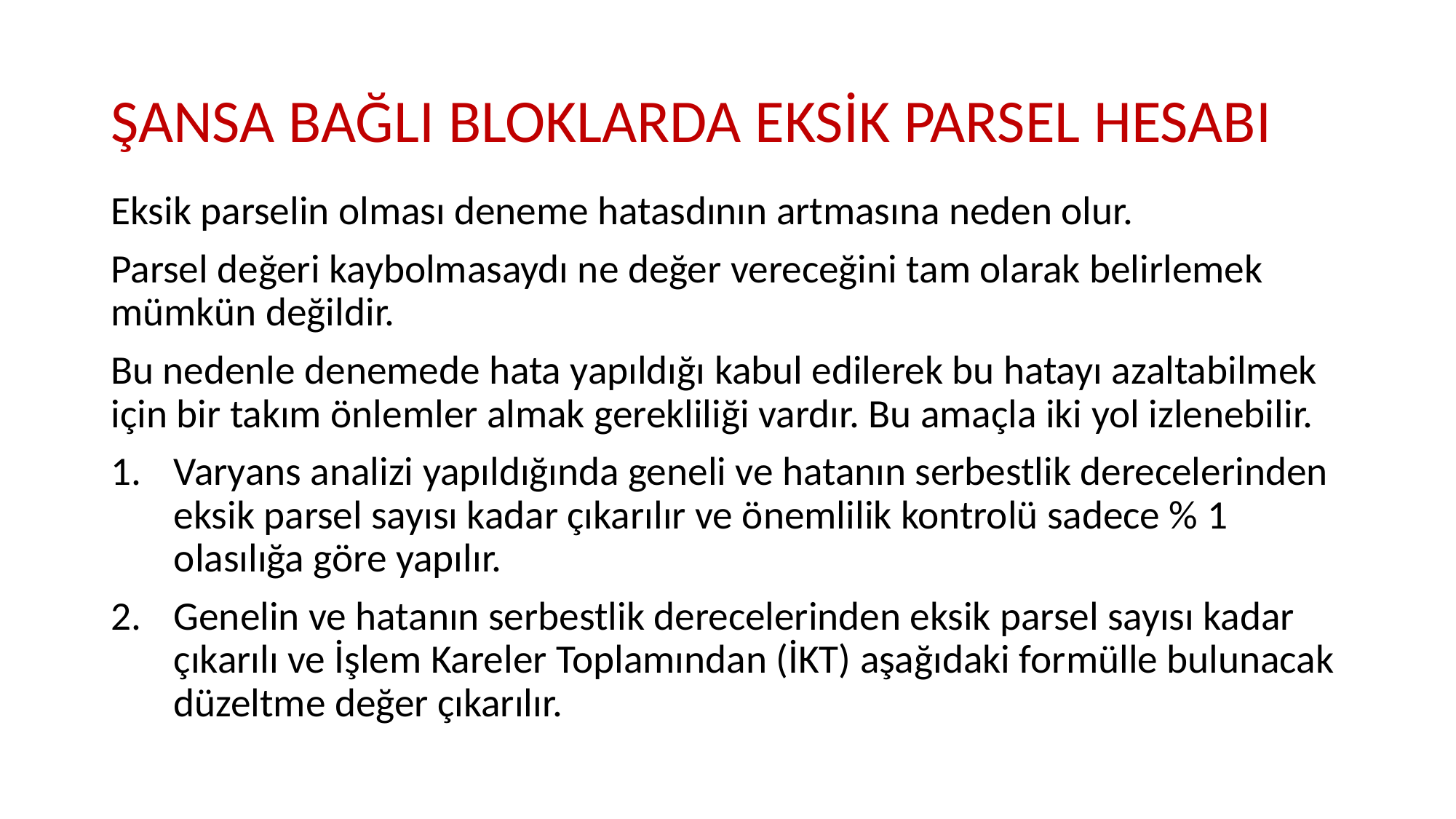

# ŞANSA BAĞLI BLOKLARDA EKSİK PARSEL HESABI
Eksik parselin olması deneme hatasdının artmasına neden olur.
Parsel değeri kaybolmasaydı ne değer vereceğini tam olarak belirlemek mümkün değildir.
Bu nedenle denemede hata yapıldığı kabul edilerek bu hatayı azaltabilmek için bir takım önlemler almak gerekliliği vardır. Bu amaçla iki yol izlenebilir.
Varyans analizi yapıldığında geneli ve hatanın serbestlik derecelerinden eksik parsel sayısı kadar çıkarılır ve önemlilik kontrolü sadece % 1 olasılığa göre yapılır.
Genelin ve hatanın serbestlik derecelerinden eksik parsel sayısı kadar çıkarılı ve İşlem Kareler Toplamından (İKT) aşağıdaki formülle bulunacak düzeltme değer çıkarılır.